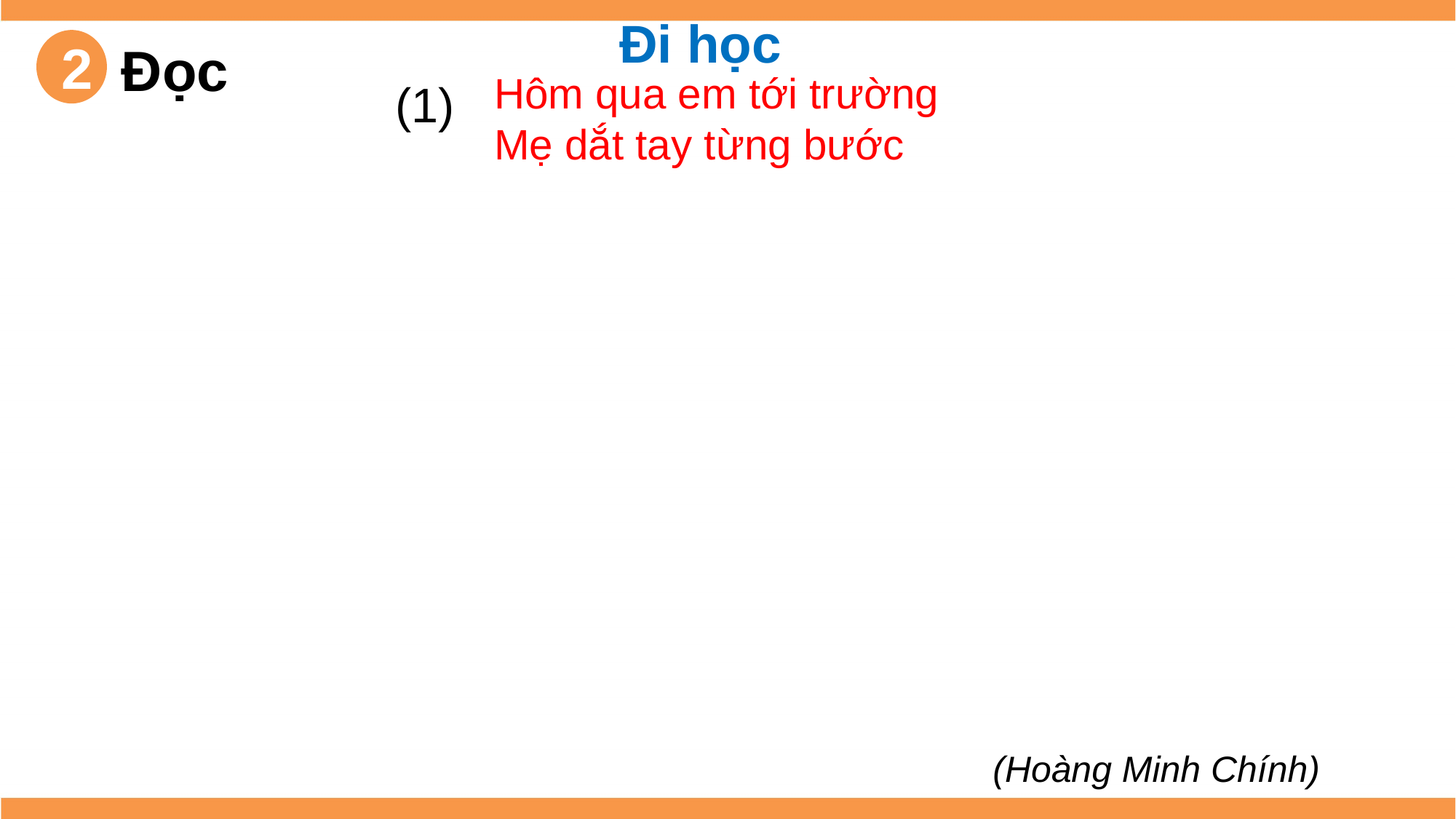

Đi học

Hôm qua em tới trường
Mẹ dắt tay từng bước

Đọc
2
(1)
 (Hoàng Minh Chính)